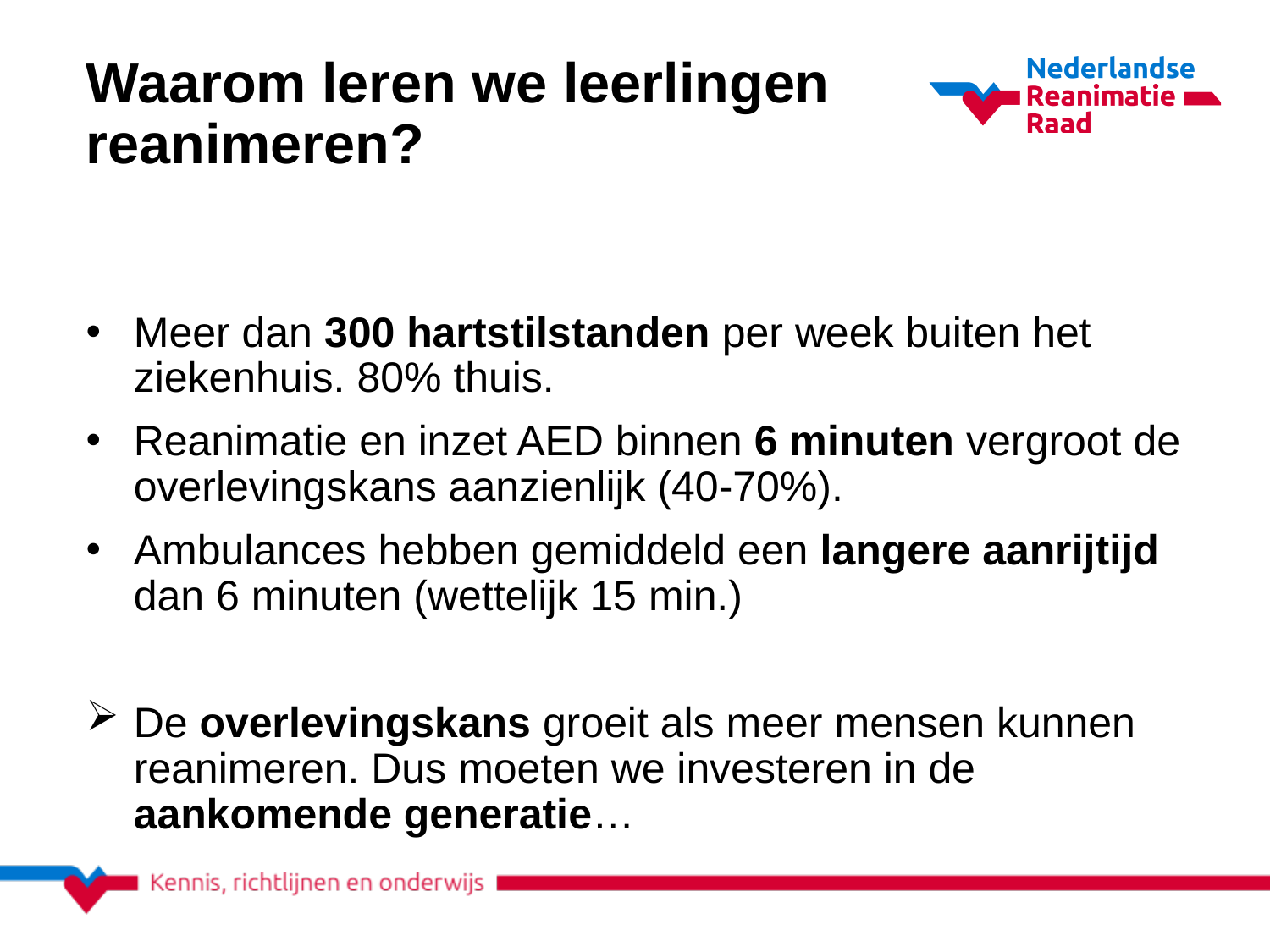

# Waarom leren we leerlingen reanimeren?
Meer dan 300 hartstilstanden per week buiten het ziekenhuis. 80% thuis.
Reanimatie en inzet AED binnen 6 minuten vergroot de overlevingskans aanzienlijk (40-70%).
Ambulances hebben gemiddeld een langere aanrijtijd dan 6 minuten (wettelijk 15 min.)

De overlevingskans groeit als meer mensen kunnen reanimeren. Dus moeten we investeren in de aankomende generatie…